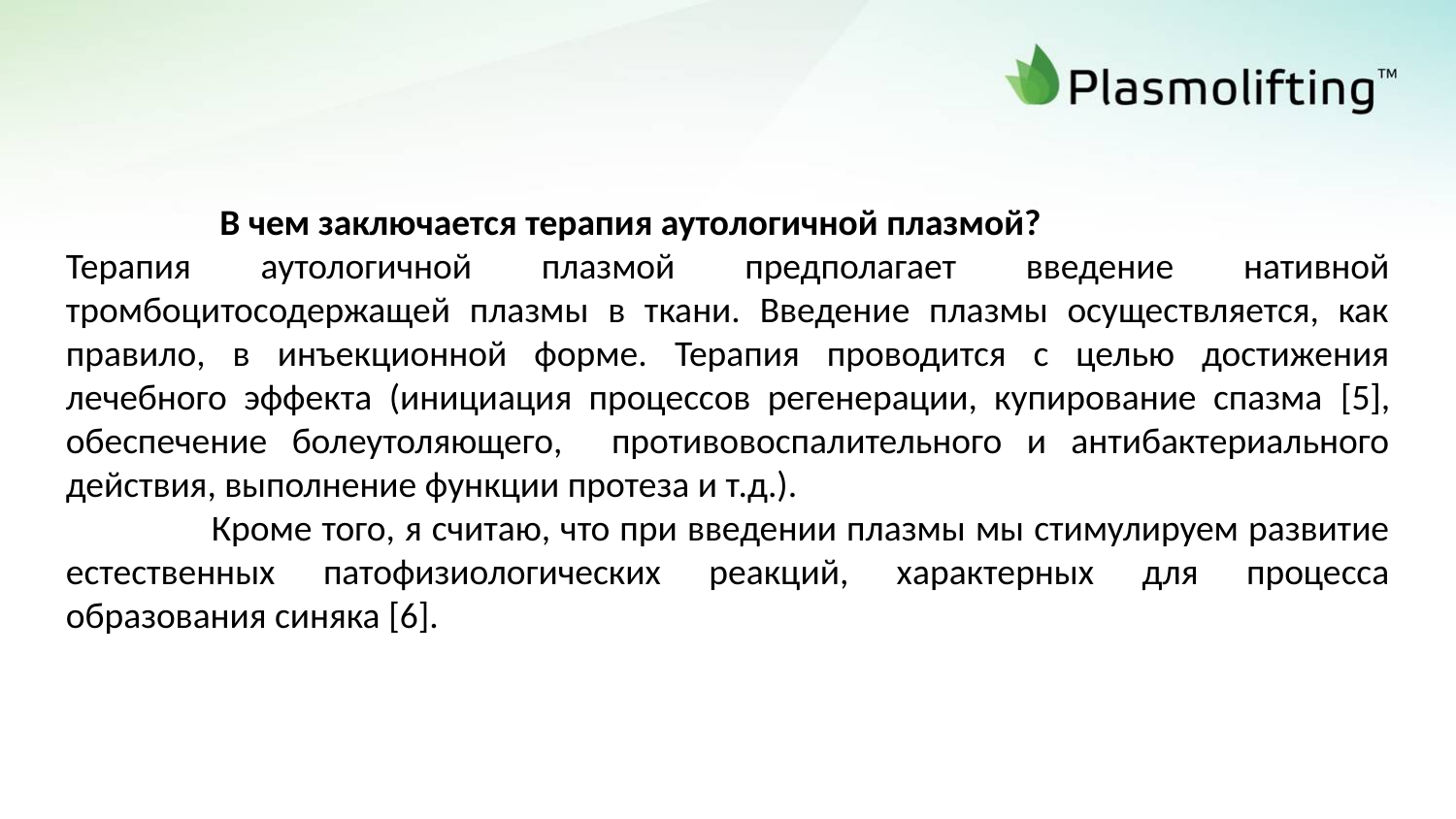

В чем заключается терапия аутологичной плазмой?
Терапия аутологичной плазмой предполагает введение нативной тромбоцитосодержащей плазмы в ткани. Введение плазмы осуществляется, как правило, в инъекционной форме. Терапия проводится с целью достижения лечебного эффекта (инициация процессов регенерации, купирование спазма [5], обеспечение болеутоляющего,  противовоспалительного и антибактериального действия, выполнение функции протеза и т.д.).
	Кроме того, я считаю, что при введении плазмы мы стимулируем развитие естественных патофизиологических реакций, характерных для процесса образования синяка [6].